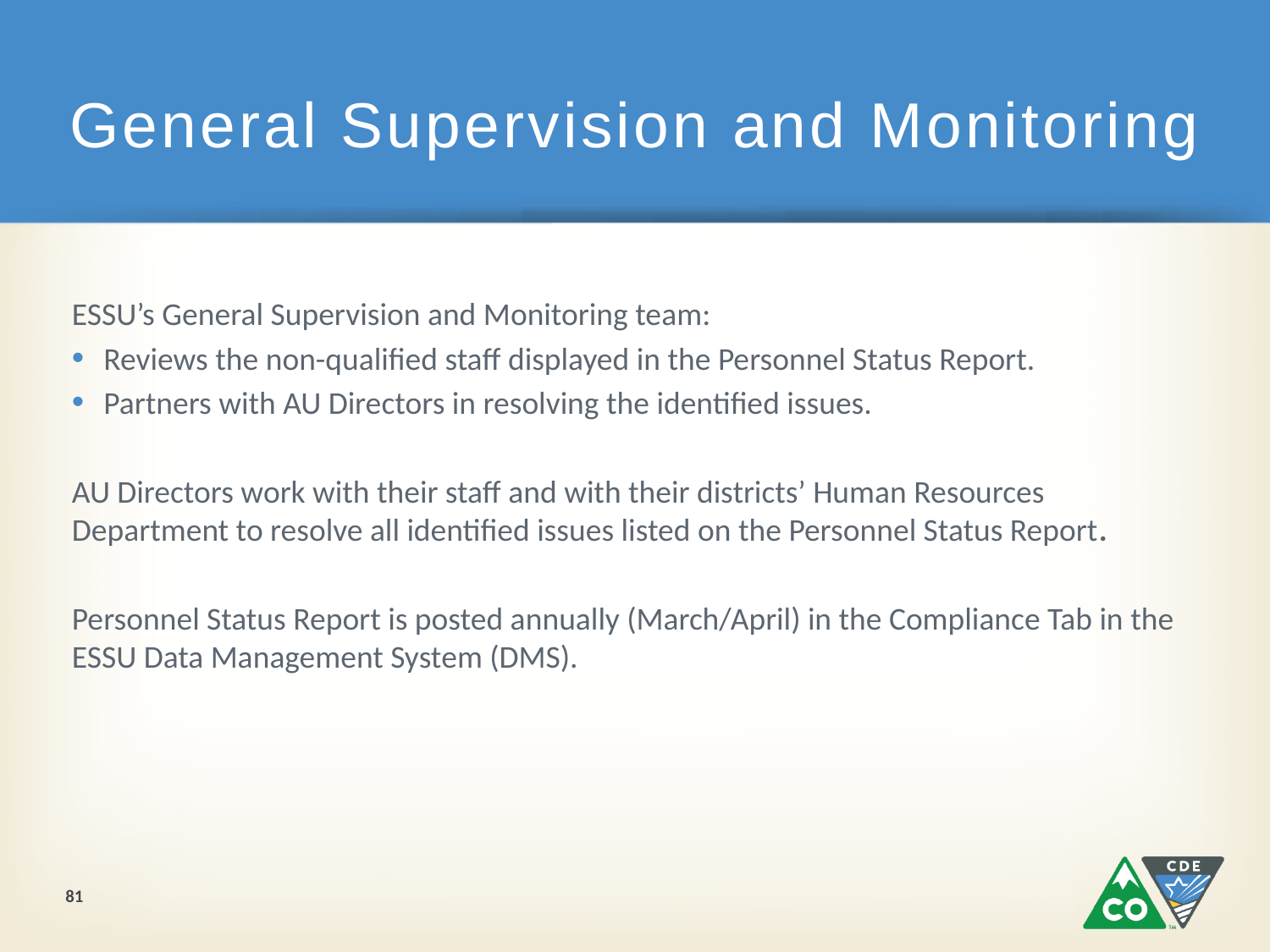

# General Supervision and Monitoring
ESSU’s General Supervision and Monitoring team:
Reviews the non-qualified staff displayed in the Personnel Status Report.
Partners with AU Directors in resolving the identified issues.

AU Directors work with their staff and with their districts’ Human Resources Department to resolve all identified issues listed on the Personnel Status Report.

Personnel Status Report is posted annually (March/April) in the Compliance Tab in the ESSU Data Management System (DMS).

81